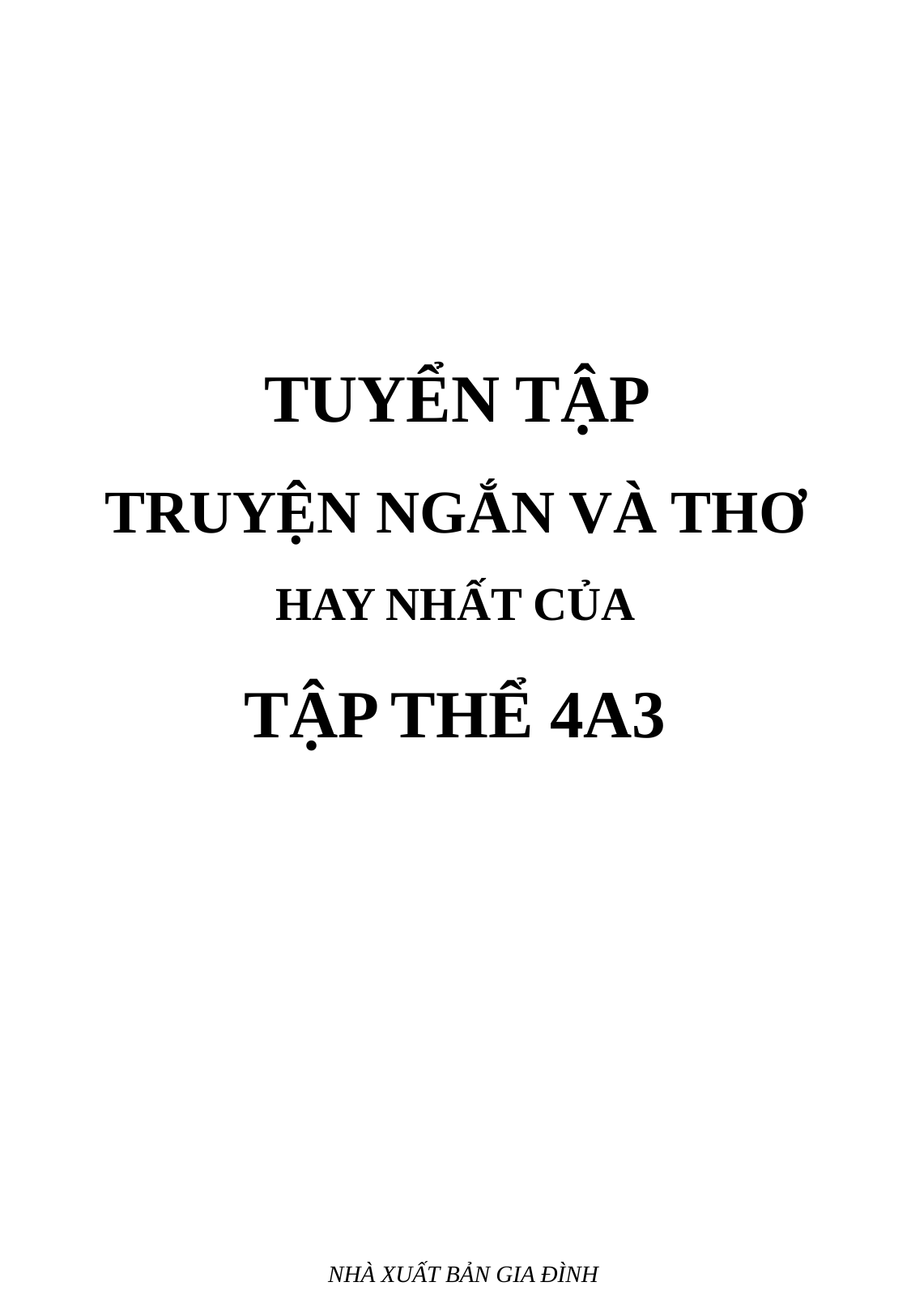

TUYỂN TẬP
TRUYỆN NGẮN VÀ THƠ
HAY NHẤT CỦA
TẬP THỂ 4A3
 NHÀ XUẤT BẢN GIA ĐÌNH